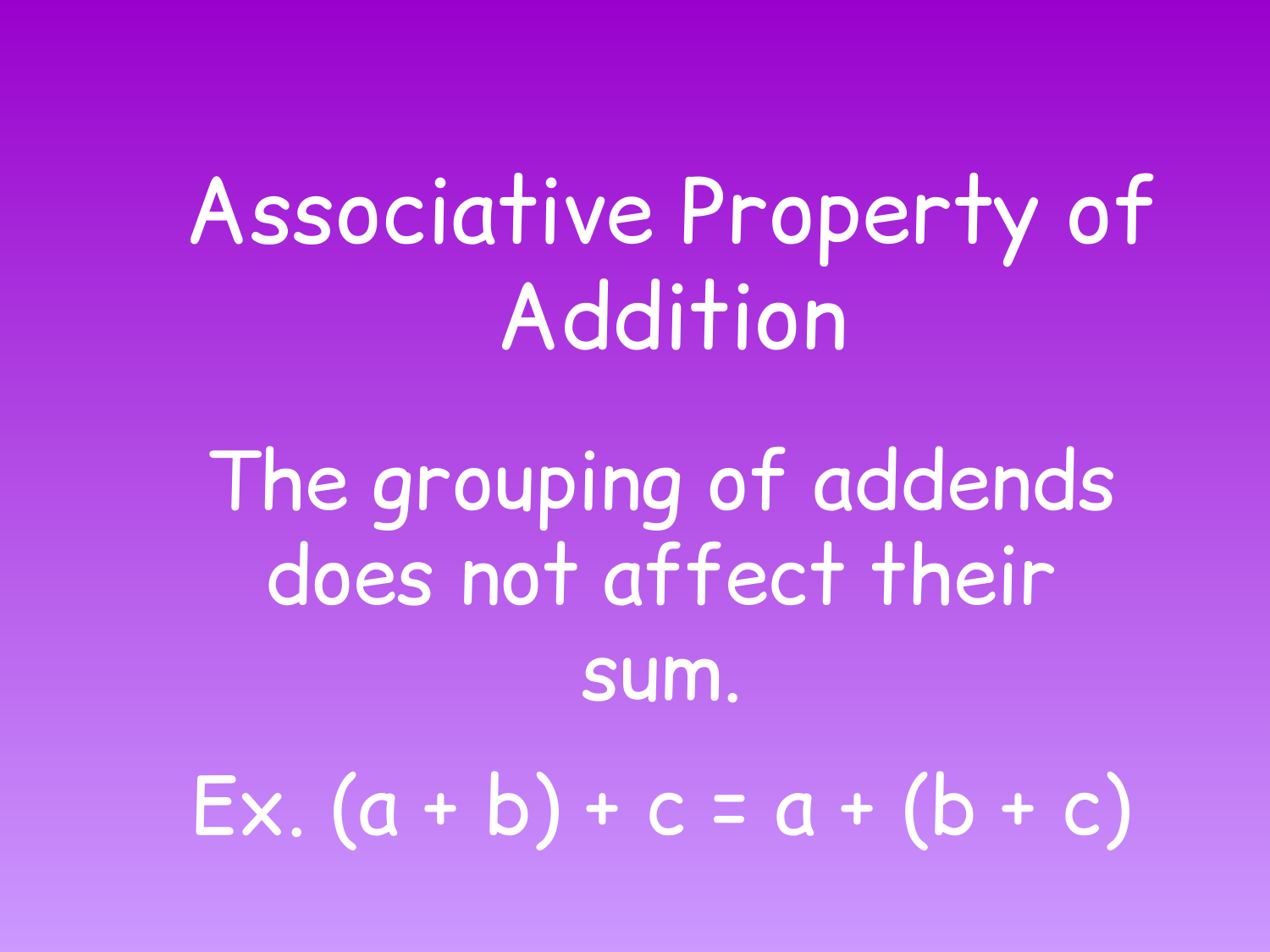

Associative Property of Addition
The grouping of addends does not affect their sum.
Ex. (a + b) + c = a + (b + c)